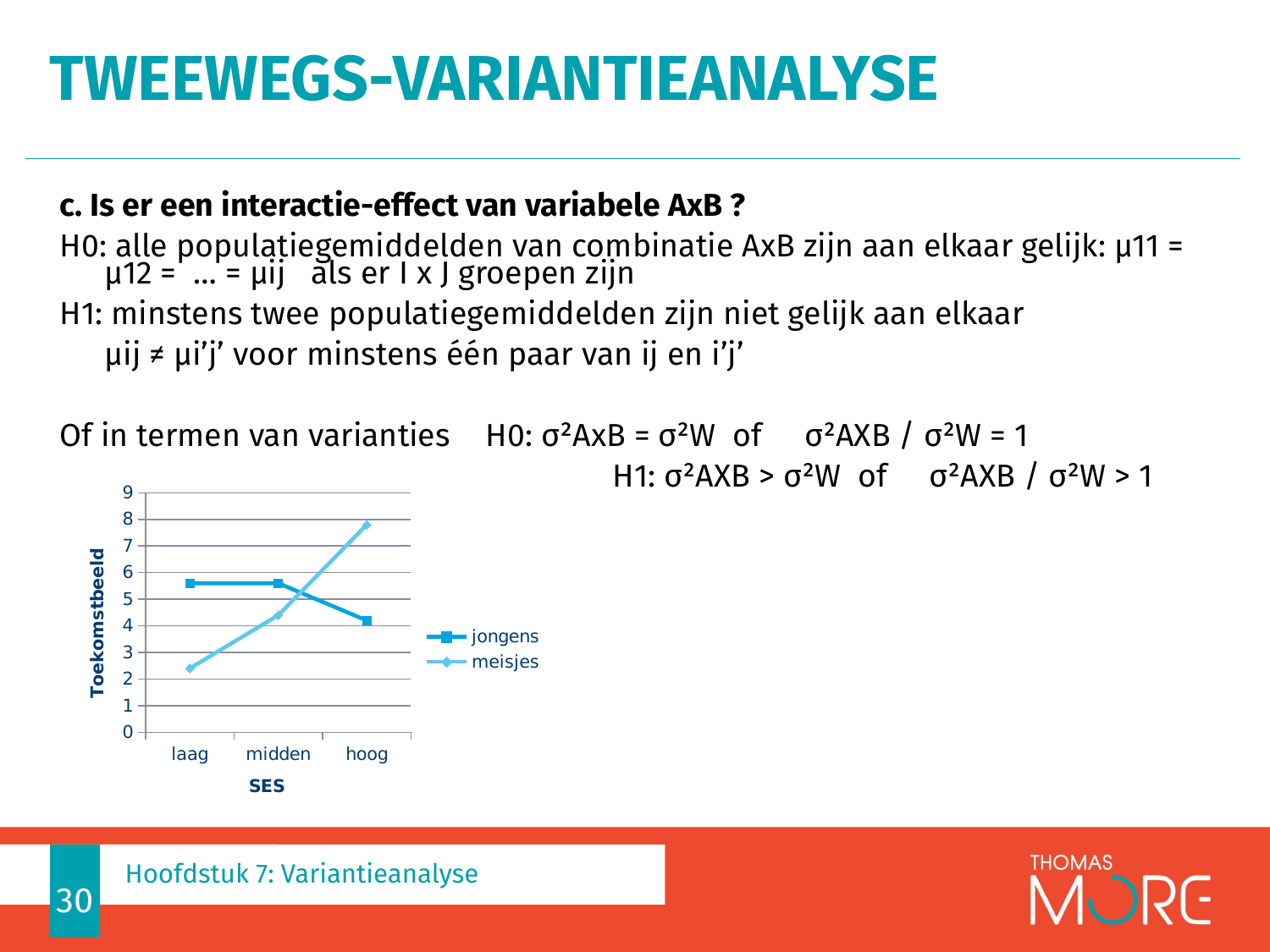

# tweewegs-variantieanalyse
c. Is er een interactie-effect van variabele AxB ?
H0: alle populatiegemiddelden van combinatie AxB zijn aan elkaar gelijk: µ11 = µ12 =  … = µij   als er I x J groepen zijn
H1: minstens twee populatiegemiddelden zijn niet gelijk aan elkaar
	µij ≠ µi’j’ voor minstens één paar van ij en i’j’

Of in termen van varianties	H0: σ²AxB = σ²W  of     σ²AXB / σ²W = 1
					H1: σ²AXB > σ²W  of     σ²AXB / σ²W > 1

### Chart

| Category | jongens | meisjes |
|---|---|---|
| laag | 5.6 | 2.4 |
| midden | 5.6 | 4.4 |
| hoog | 4.2 | 7.8 |
30
Hoofdstuk 7: Variantieanalyse